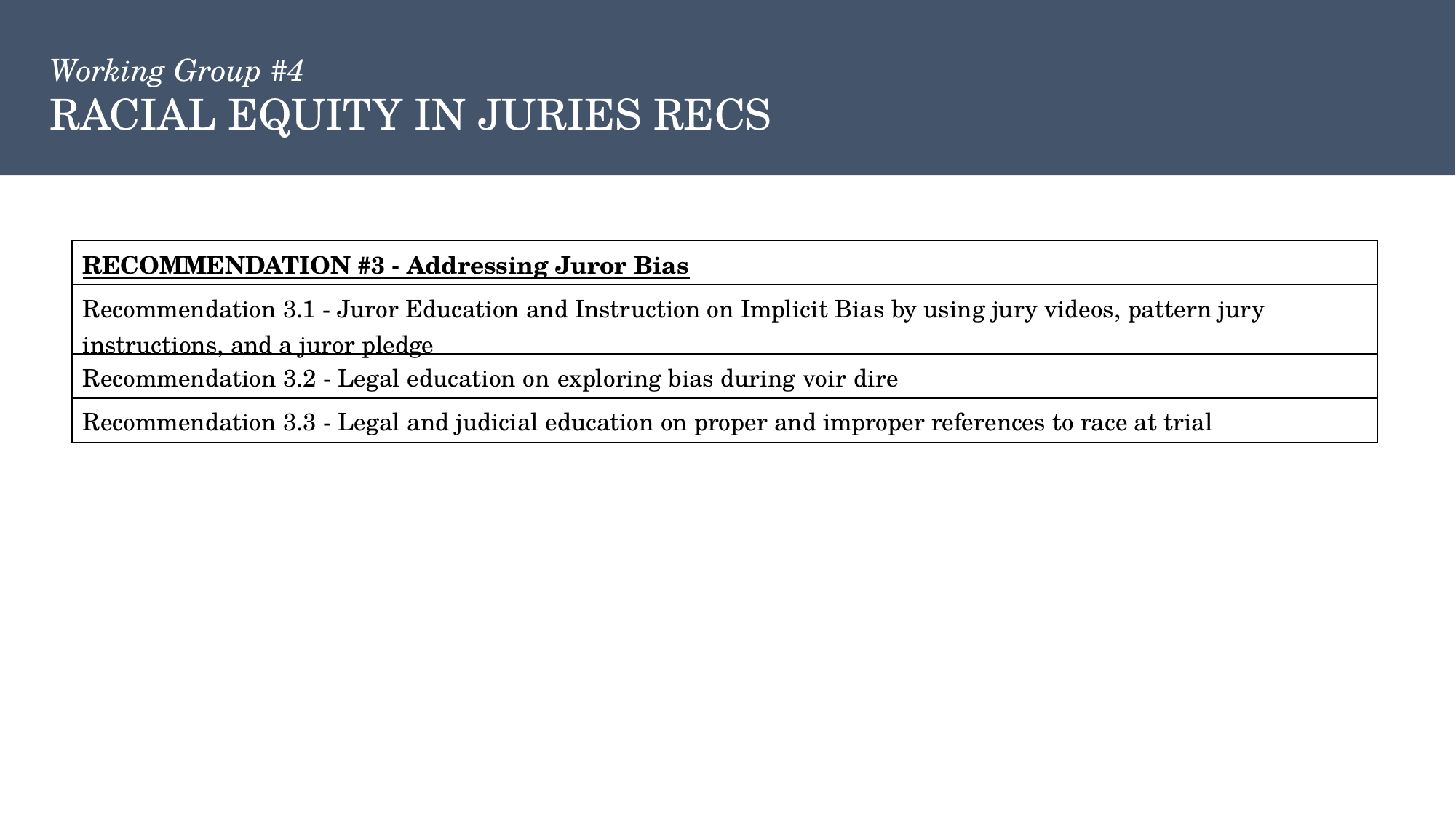

Working Group #4
RACIAL EQUITY IN JURIES RECS
| RECOMMENDATION #3 - Addressing Juror Bias |
| --- |
| Recommendation 3.1 - Juror Education and Instruction on Implicit Bias by using jury videos, pattern jury instructions, and a juror pledge |
| Recommendation 3.2 - Legal education on exploring bias during voir dire |
| Recommendation 3.3 - Legal and judicial education on proper and improper references to race at trial |